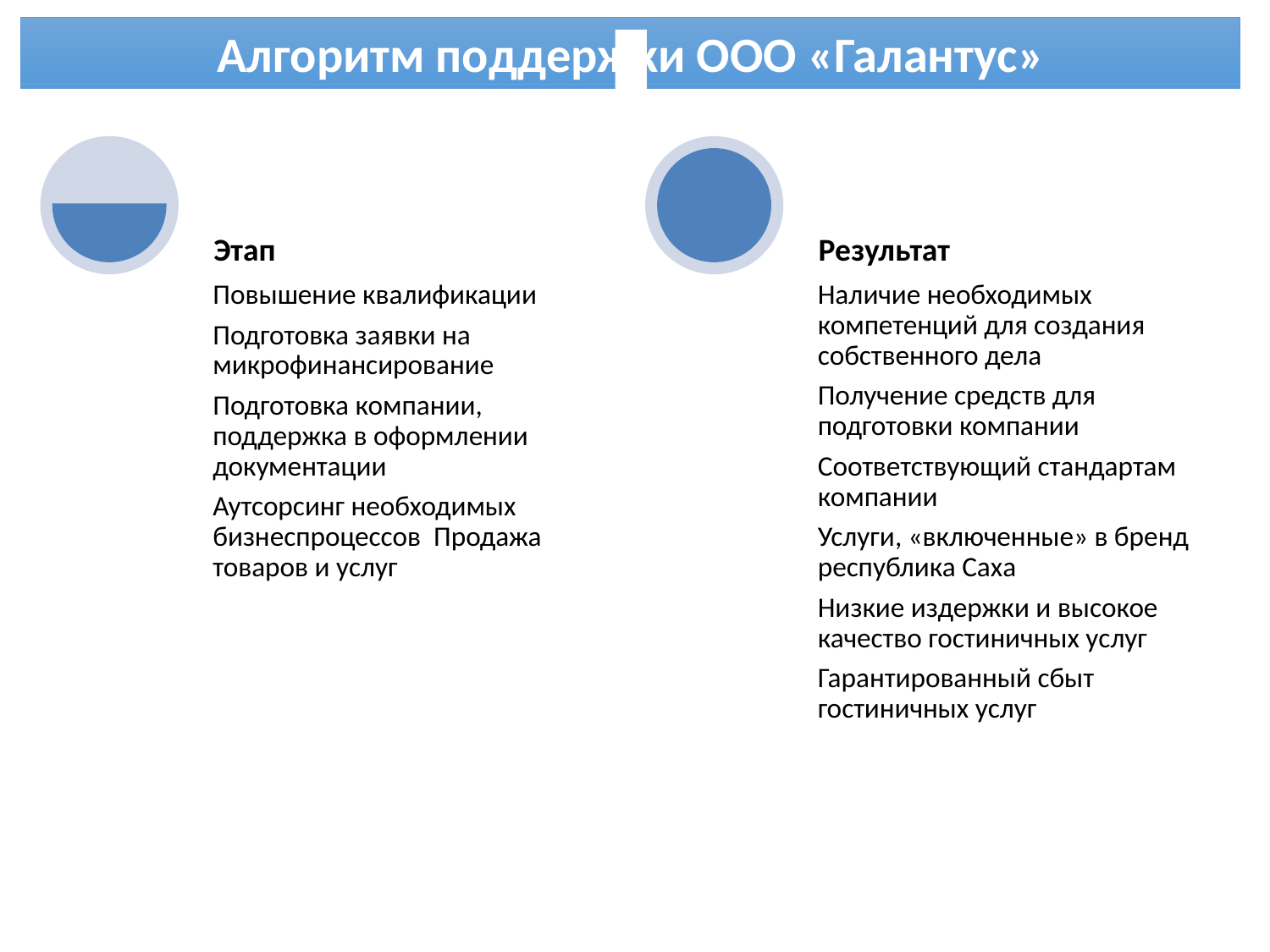

.
Алгоритм поддержки ООО «Галантус»

Повышение квалификации
Подготовка заявки на микрофинансирование
Подготовка компании, поддержка в оформлении документации
Аутсорсинг необходимых бизнеспроцессов  Продажа товаров и услуг
Этап
Наличие необходимых компетенций для создания собственного дела
Получение средств для подготовки компании
Соответствующий стандартам компании
Услуги, «включенные» в бренд республика Саха
Низкие издержки и высокое качество гостиничных услуг
Гарантированный сбыт гостиничных услуг
Результат